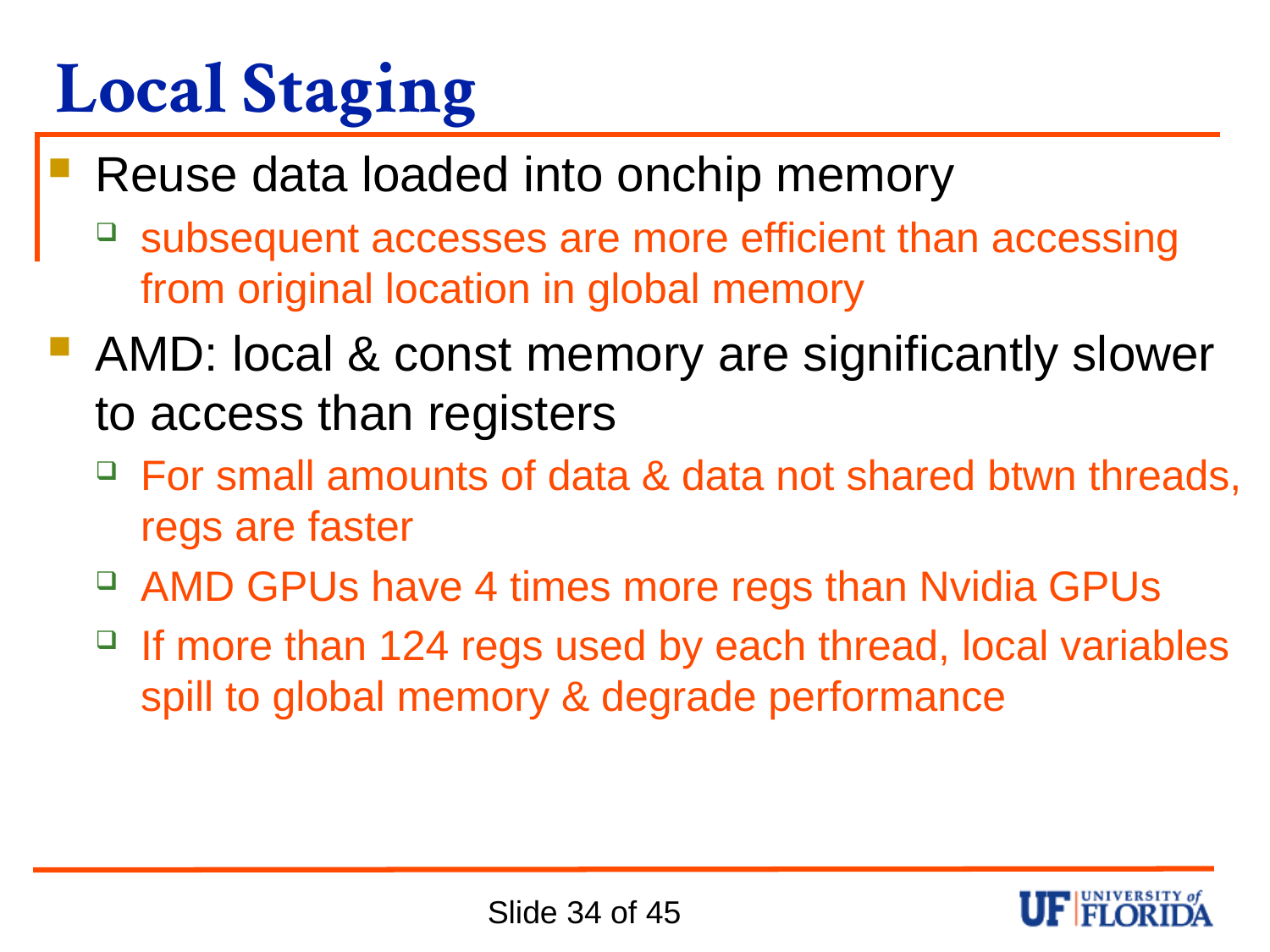

# Local Staging
Reuse data loaded into onchip memory
subsequent accesses are more efficient than accessing from original location in global memory
AMD: local & const memory are significantly slower to access than registers
For small amounts of data & data not shared btwn threads, regs are faster
AMD GPUs have 4 times more regs than Nvidia GPUs
If more than 124 regs used by each thread, local variables spill to global memory & degrade performance